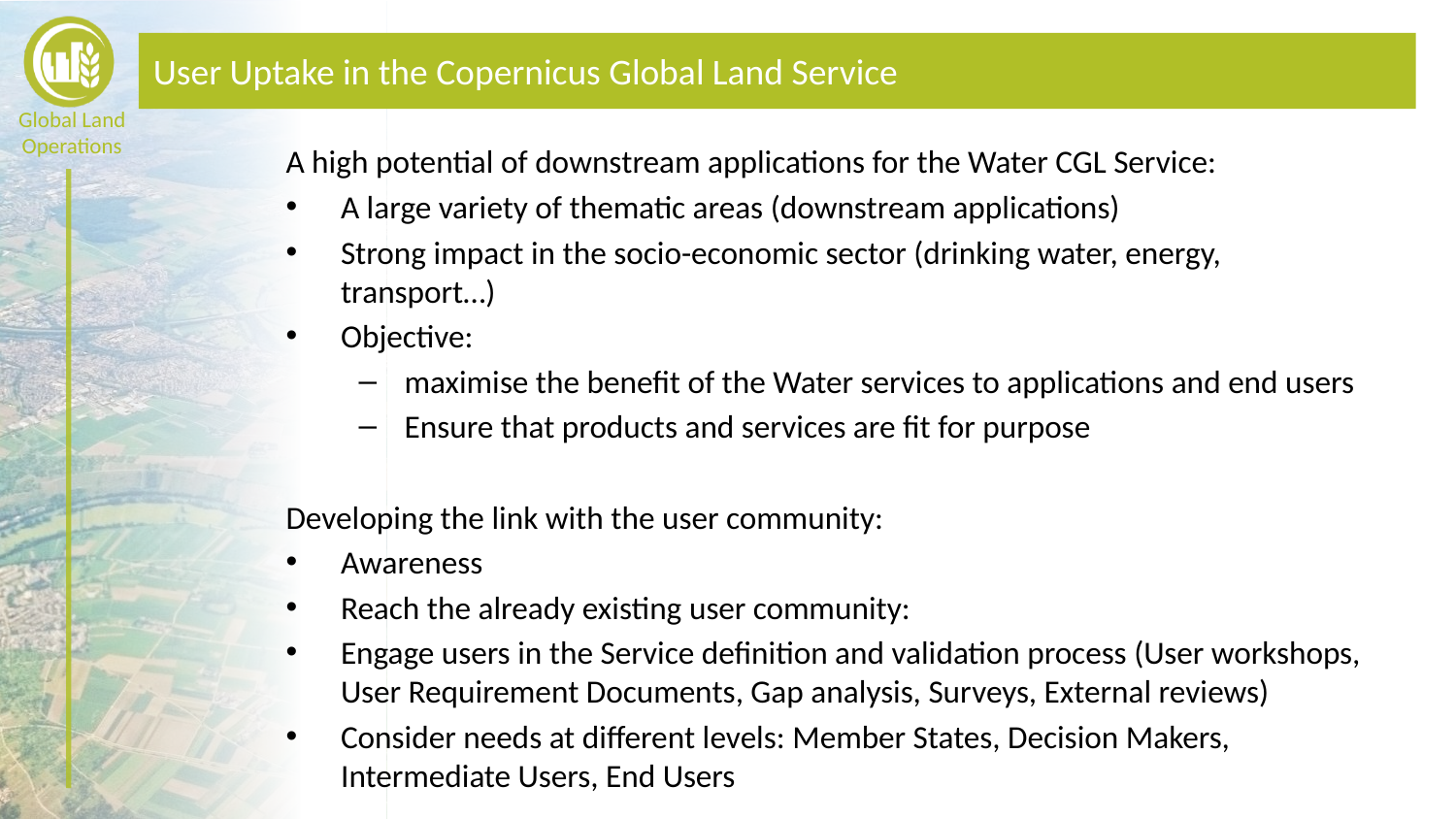

# User Uptake in the Copernicus Global Land Service
A high potential of downstream applications for the Water CGL Service:
A large variety of thematic areas (downstream applications)
Strong impact in the socio-economic sector (drinking water, energy, transport…)
Objective:
maximise the benefit of the Water services to applications and end users
Ensure that products and services are fit for purpose

Developing the link with the user community:
Awareness
Reach the already existing user community:
Engage users in the Service definition and validation process (User workshops, User Requirement Documents, Gap analysis, Surveys, External reviews)
Consider needs at different levels: Member States, Decision Makers, Intermediate Users, End Users